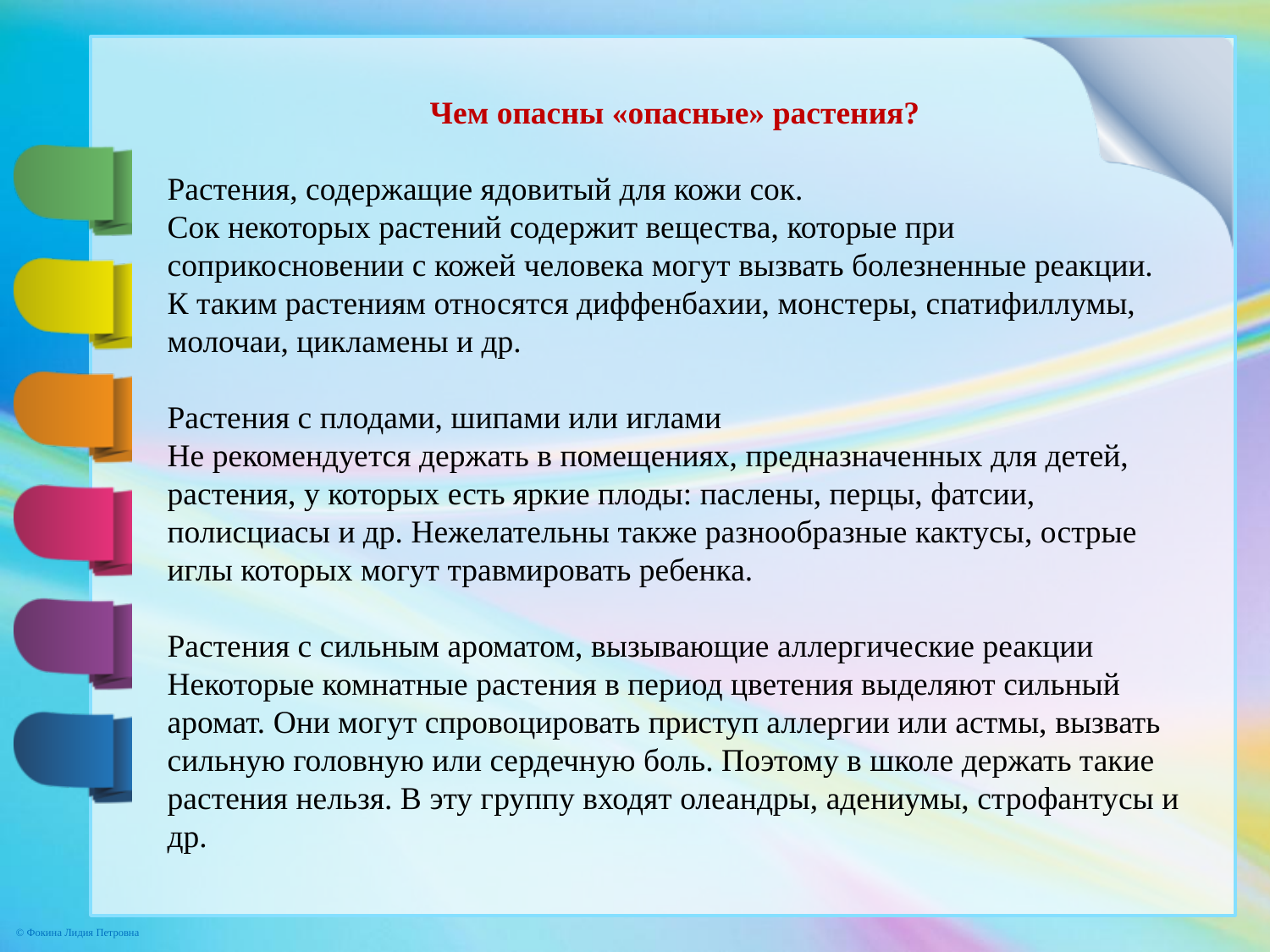

Чем опасны «опасные» растения?

Растения, содержащие ядовитый для кожи сок.
Сок некоторых растений содержит вещества, которые при соприкосновении с кожей человека могут вызвать болезненные реакции. К таким растениям относятся диффенбахии, монстеры, спатифиллумы, молочаи, цикламены и др.

Растения с плодами, шипами или иглами
Не рекомендуется держать в помещениях, предназначенных для детей, растения, у которых есть яркие плоды: паслены, перцы, фатсии, полисциасы и др. Нежелательны также разнообразные кактусы, острые иглы которых могут травмировать ребенка.

Растения с сильным ароматом, вызывающие аллергические реакции
Некоторые комнатные растения в период цветения выделяют сильный аромат. Они могут спровоцировать приступ аллергии или астмы, вызвать сильную головную или сердечную боль. Поэтому в школе держать такие растения нельзя. В эту группу входят олеандры, адениумы, строфантусы и др.